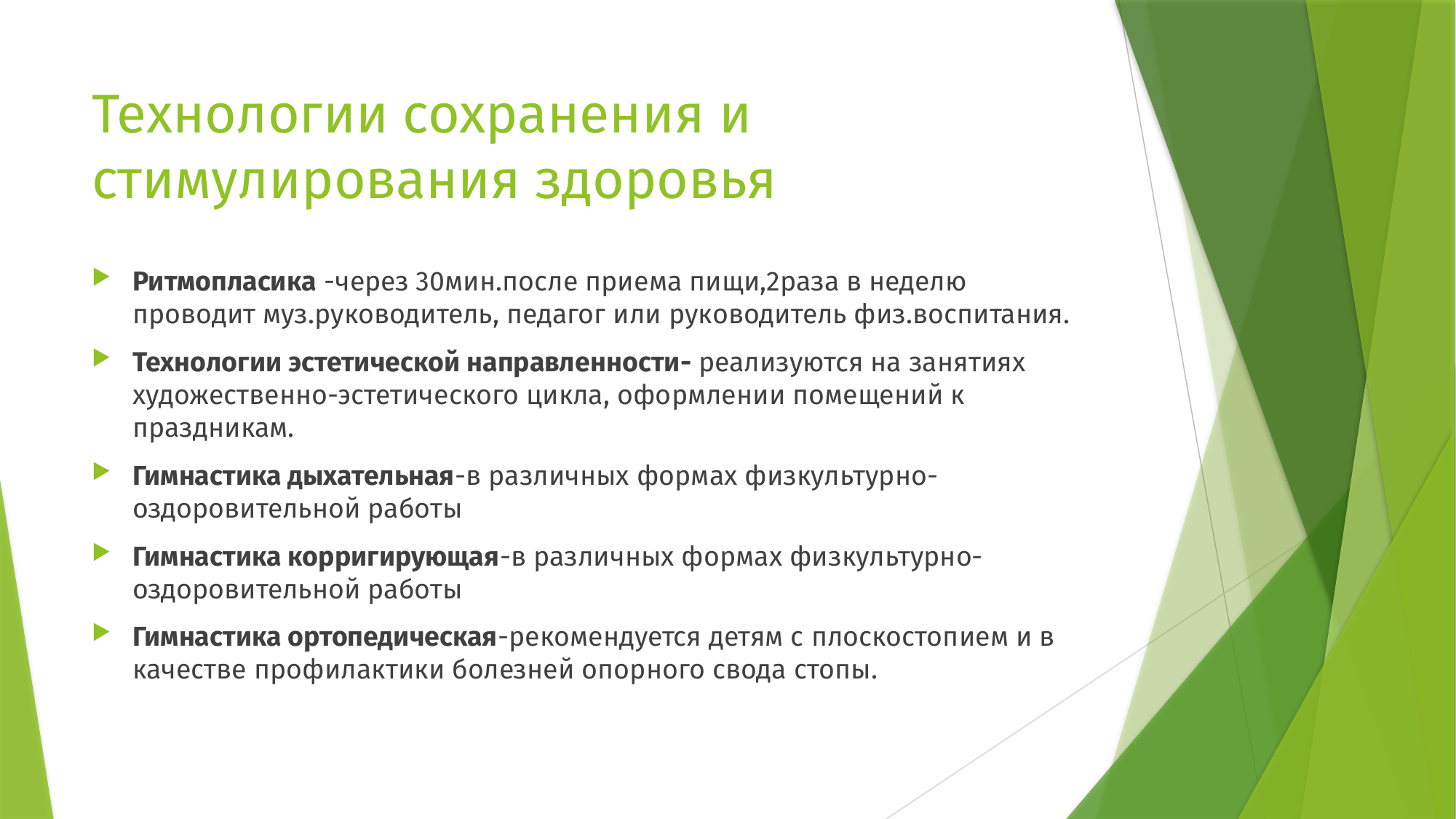

# Технологии сохранения и стимулирования здоровья
Ритмопласика -через 30мин.после приема пищи,2раза в неделю проводит муз.руководитель, педагог или руководитель физ.воспитания.
Технологии эстетической направленности- реализуются на занятиях художественно-эстетического цикла, оформлении помещений к праздникам.
Гимнастика дыхательная-в различных формах физкультурно-оздоровительной работы
Гимнастика корригирующая-в различных формах физкультурно-оздоровительной работы
Гимнастика ортопедическая-рекомендуется детям с плоскостопием и в качестве профилактики болезней опорного свода стопы.